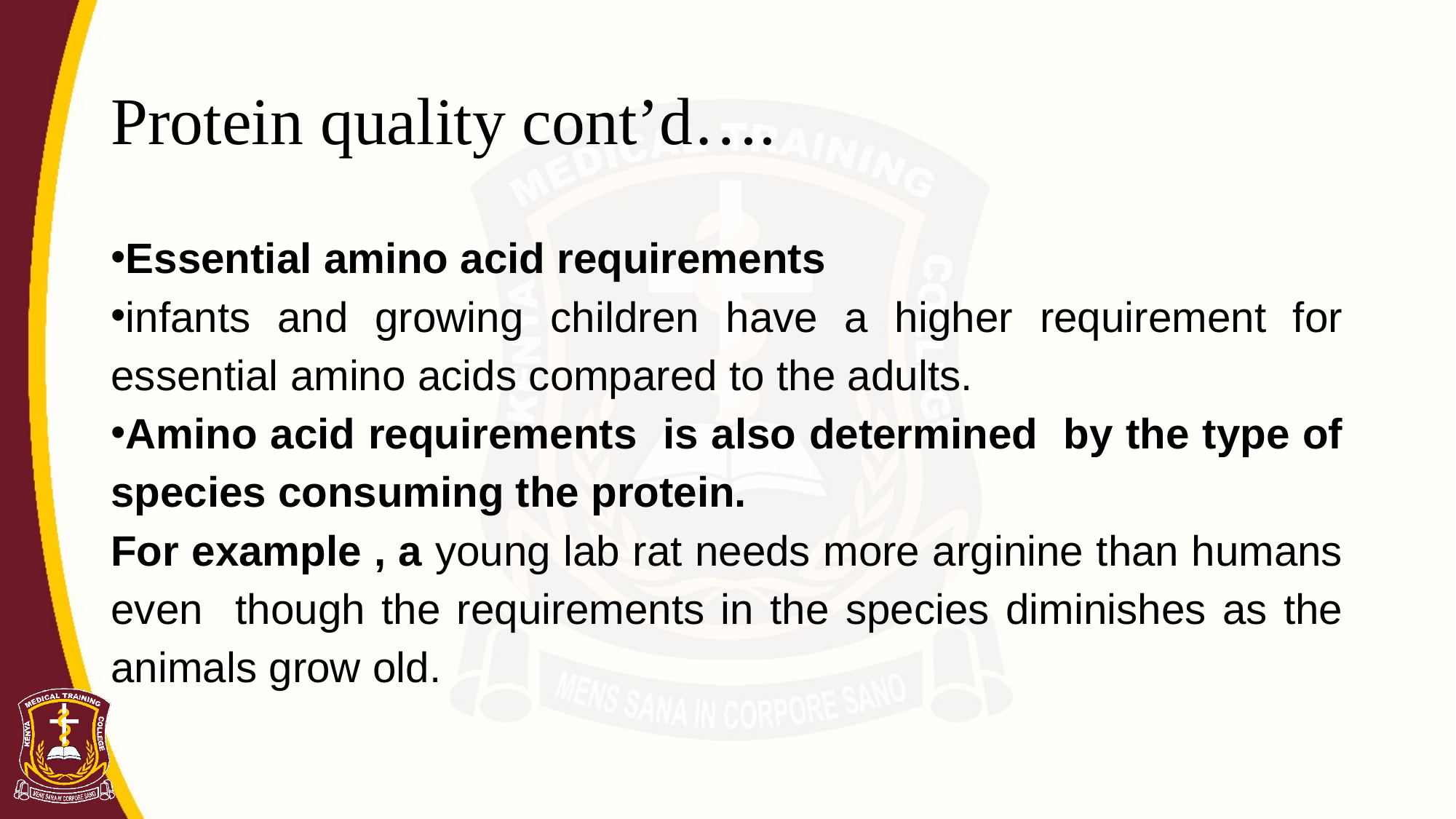

# Protein quality cont’d….
Essential amino acid requirements
infants and growing children have a higher requirement for essential amino acids compared to the adults.
Amino acid requirements  is also determined  by the type of species consuming the protein.
For example , a young lab rat needs more arginine than humans even  though the requirements in the species diminishes as the animals grow old.